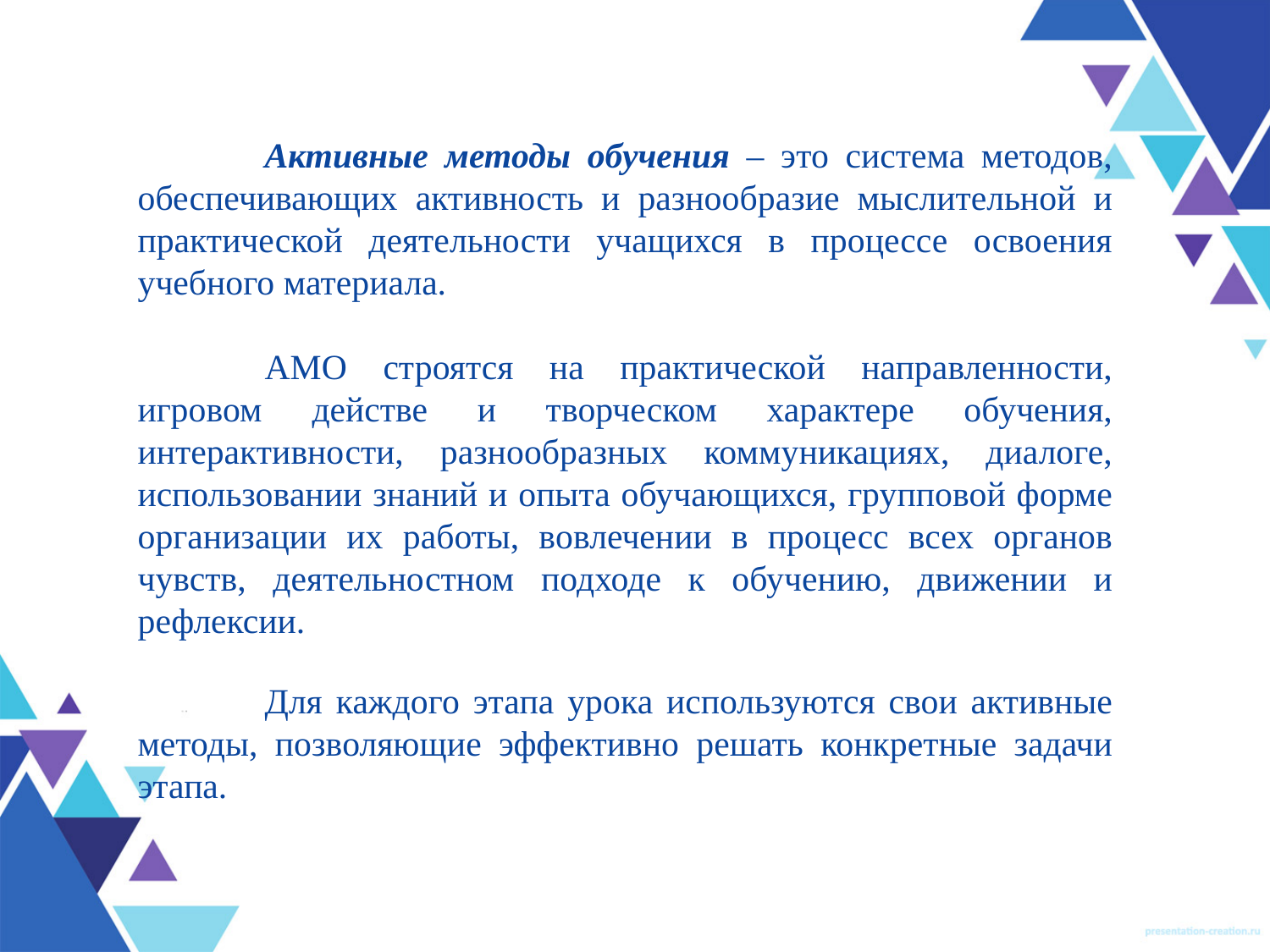

Активные методы обучения – это система методов, обеспечивающих активность и разнообразие мыслительной и практической деятельности учащихся в процессе освоения учебного материала.

	АМО строятся на практической направленности, игровом действе и творческом характере обучения, интерактивности, разнообразных коммуникациях, диалоге, использовании знаний и опыта обучающихся, групповой форме организации их работы, вовлечении в процесс всех органов чувств, деятельностном подходе к обучению, движении и рефлексии.
	Для каждого этапа урока используются свои активные методы, позволяющие эффективно решать конкретные задачи этапа.